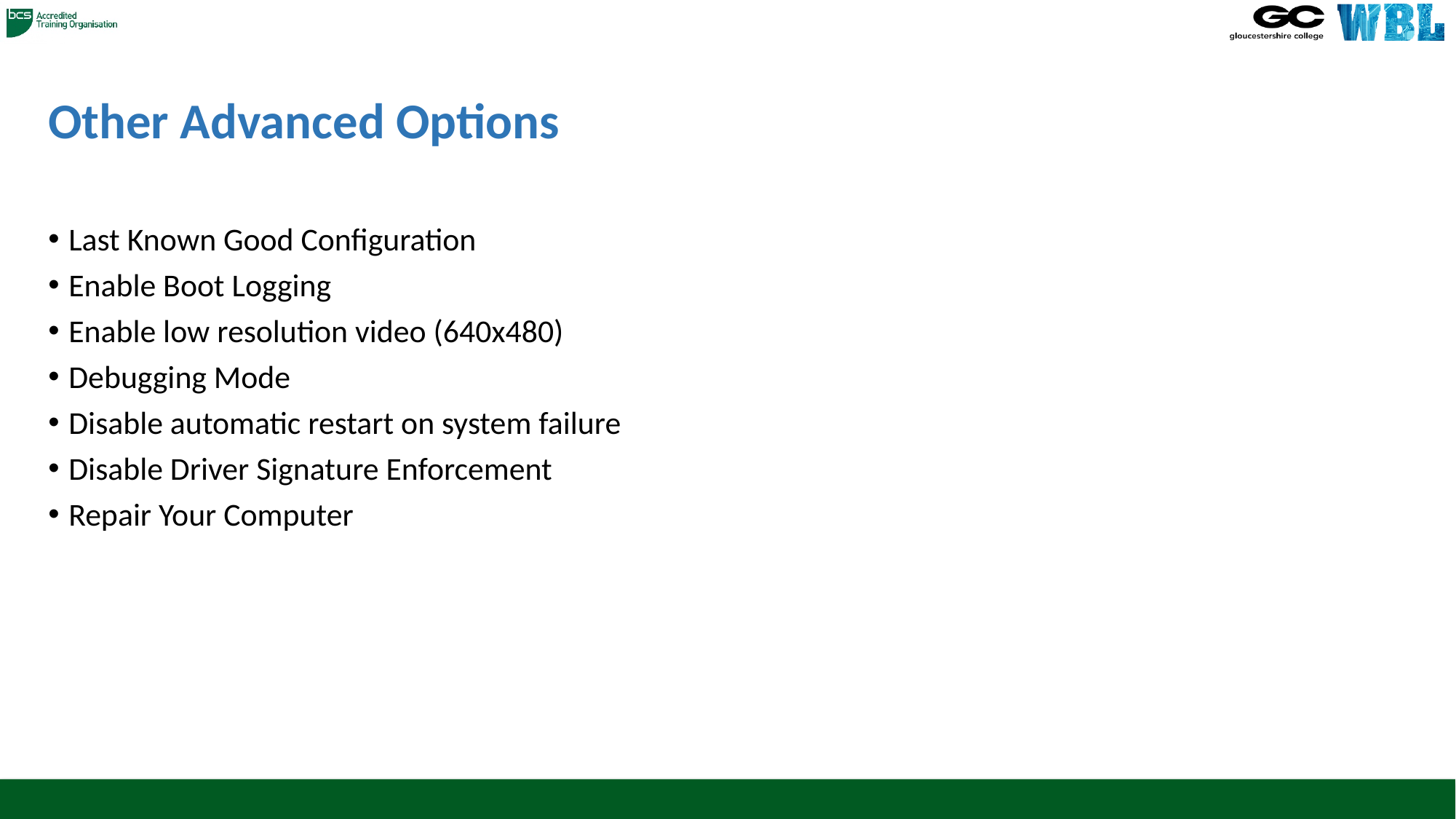

# Other Advanced Options
Last Known Good Configuration
Enable Boot Logging
Enable low resolution video (640x480)
Debugging Mode
Disable automatic restart on system failure
Disable Driver Signature Enforcement
Repair Your Computer